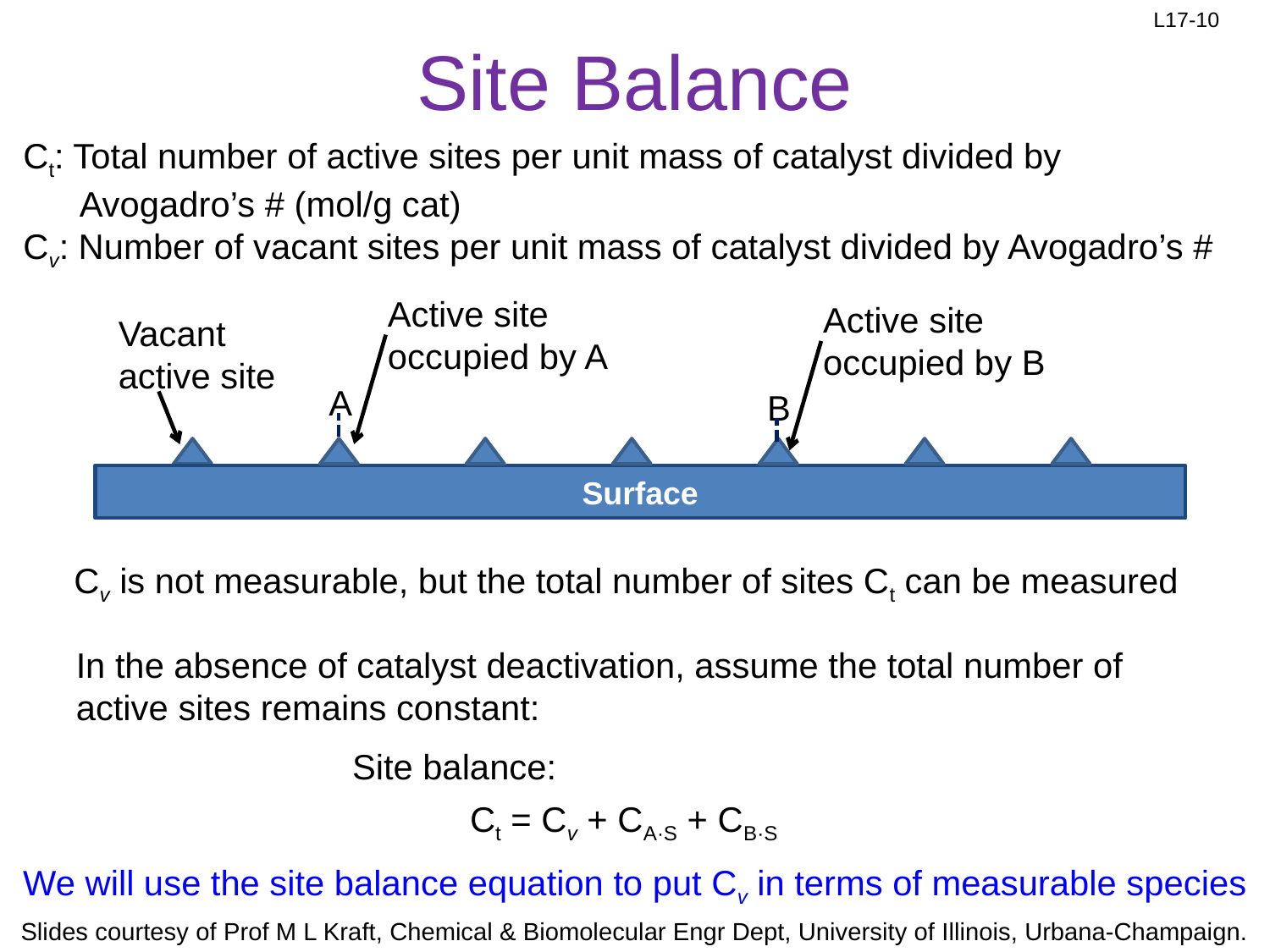

# Site Balance
Ct: Total number of active sites per unit mass of catalyst divided by Avogadro’s # (mol/g cat)
Cv: Number of vacant sites per unit mass of catalyst divided by Avogadro’s #
Active site occupied by A
Active site occupied by B
Vacant active site
A
B

Surface
Cv is not measurable, but the total number of sites Ct can be measured
In the absence of catalyst deactivation, assume the total number of active sites remains constant:
Site balance:
Ct = Cv + CA·S + CB·S
We will use the site balance equation to put Cv in terms of measurable species